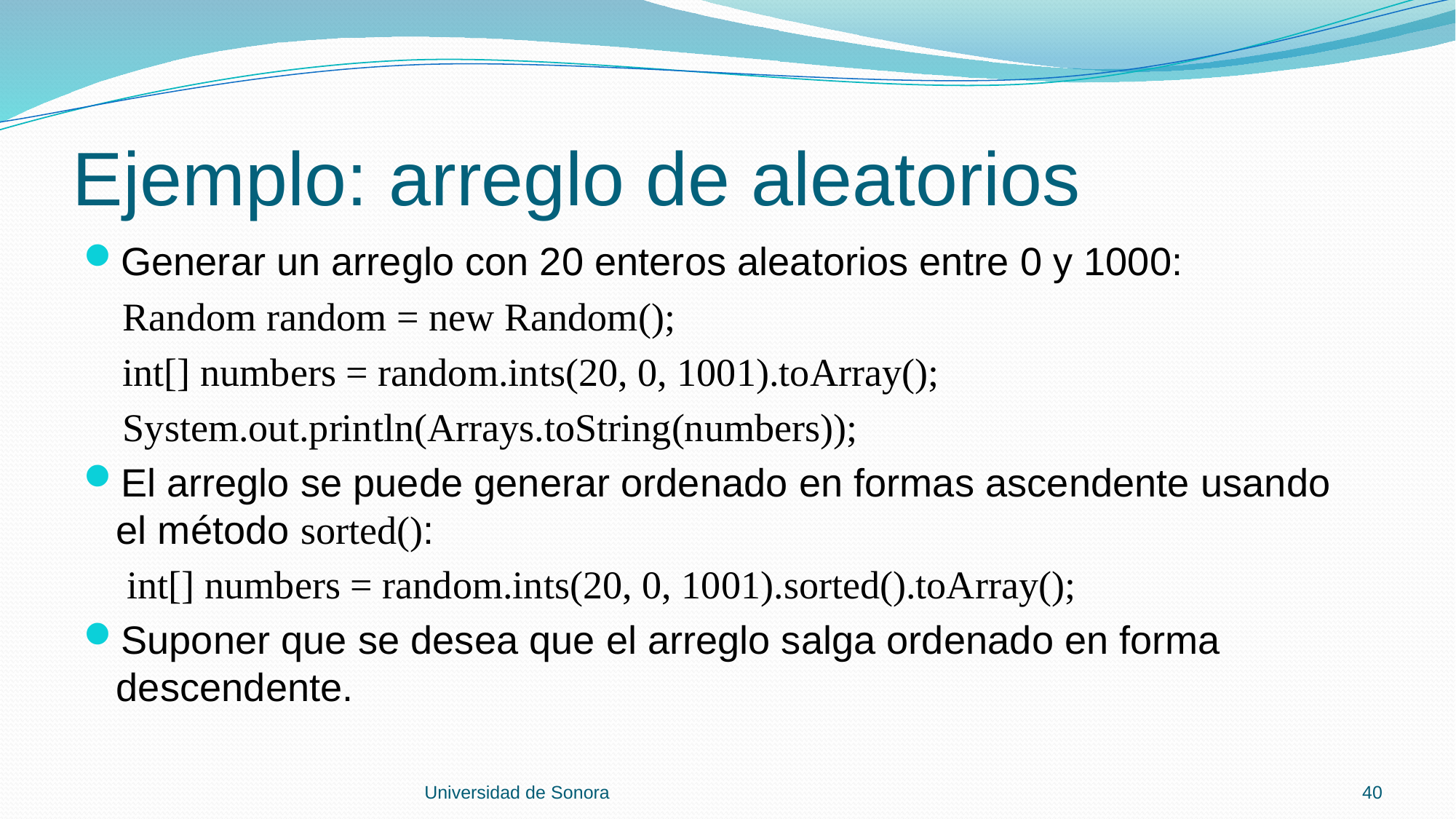

# Ejemplo: arreglo de aleatorios
Generar un arreglo con 20 enteros aleatorios entre 0 y 1000:
    Random random = new Random();
    int[] numbers = random.ints(20, 0, 1001).toArray();
    System.out.println(Arrays.toString(numbers));
El arreglo se puede generar ordenado en formas ascendente usando el método sorted():
    int[] numbers = random.ints(20, 0, 1001).sorted().toArray();
Suponer que se desea que el arreglo salga ordenado en forma descendente.

Universidad de Sonora
40